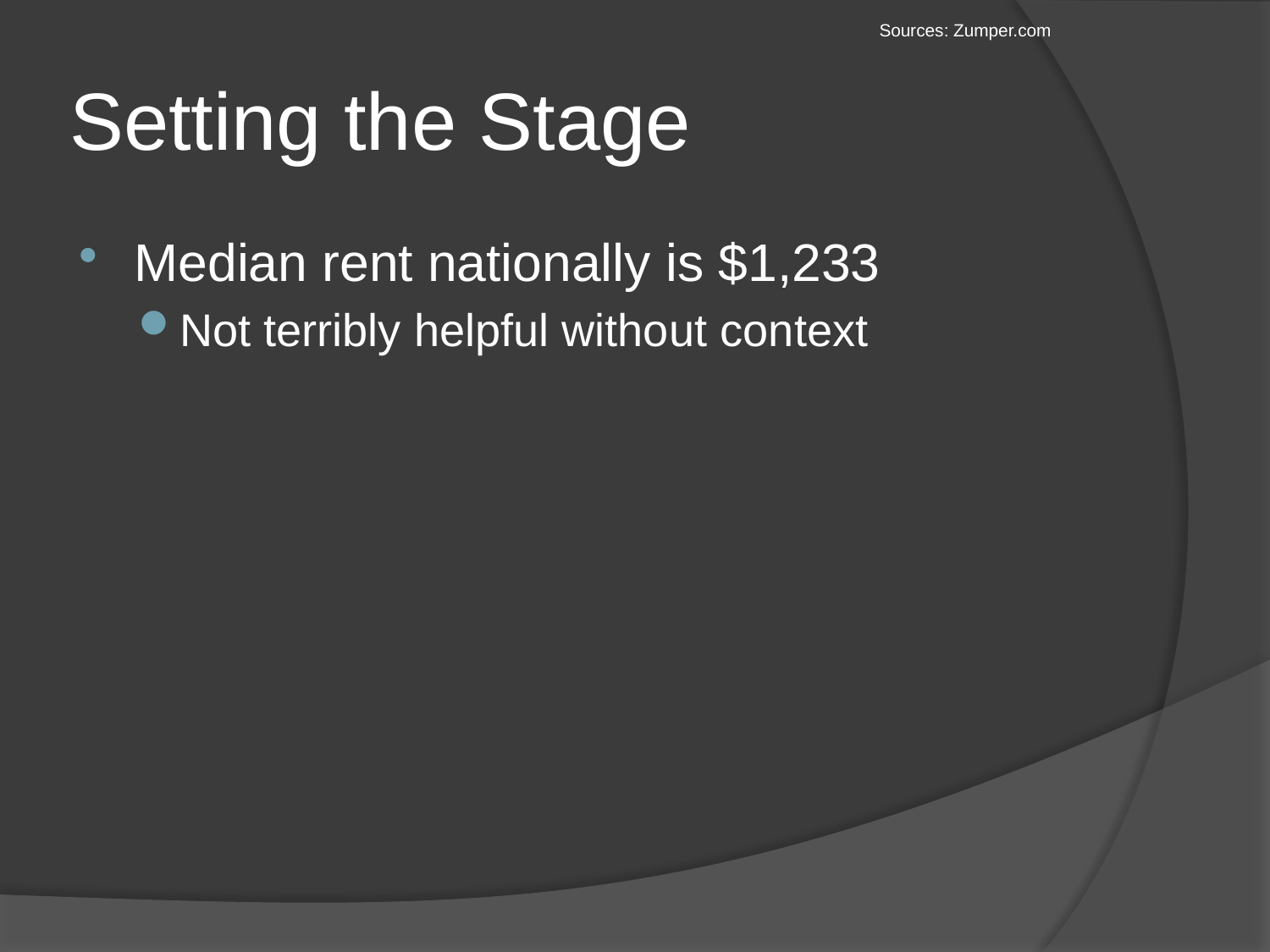

Sources: Zumper.com
# Setting the Stage
Median rent nationally is $1,233
Not terribly helpful without context